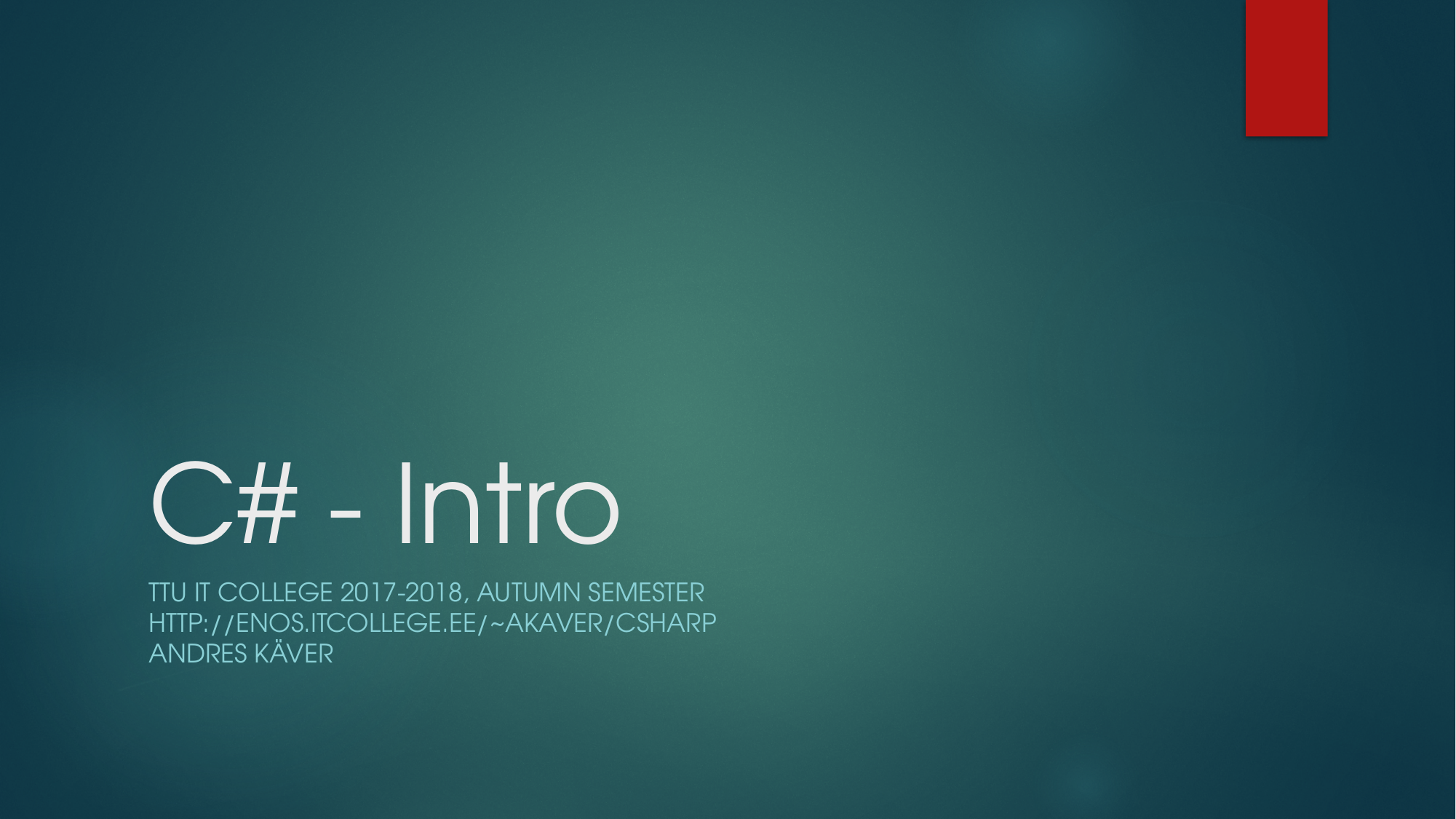

# C# - Intro
TTU IT College 2017-2018, Autumn SEMESTER
http://enos.itcollege.ee/~akaver/CSHARP
Andres käver